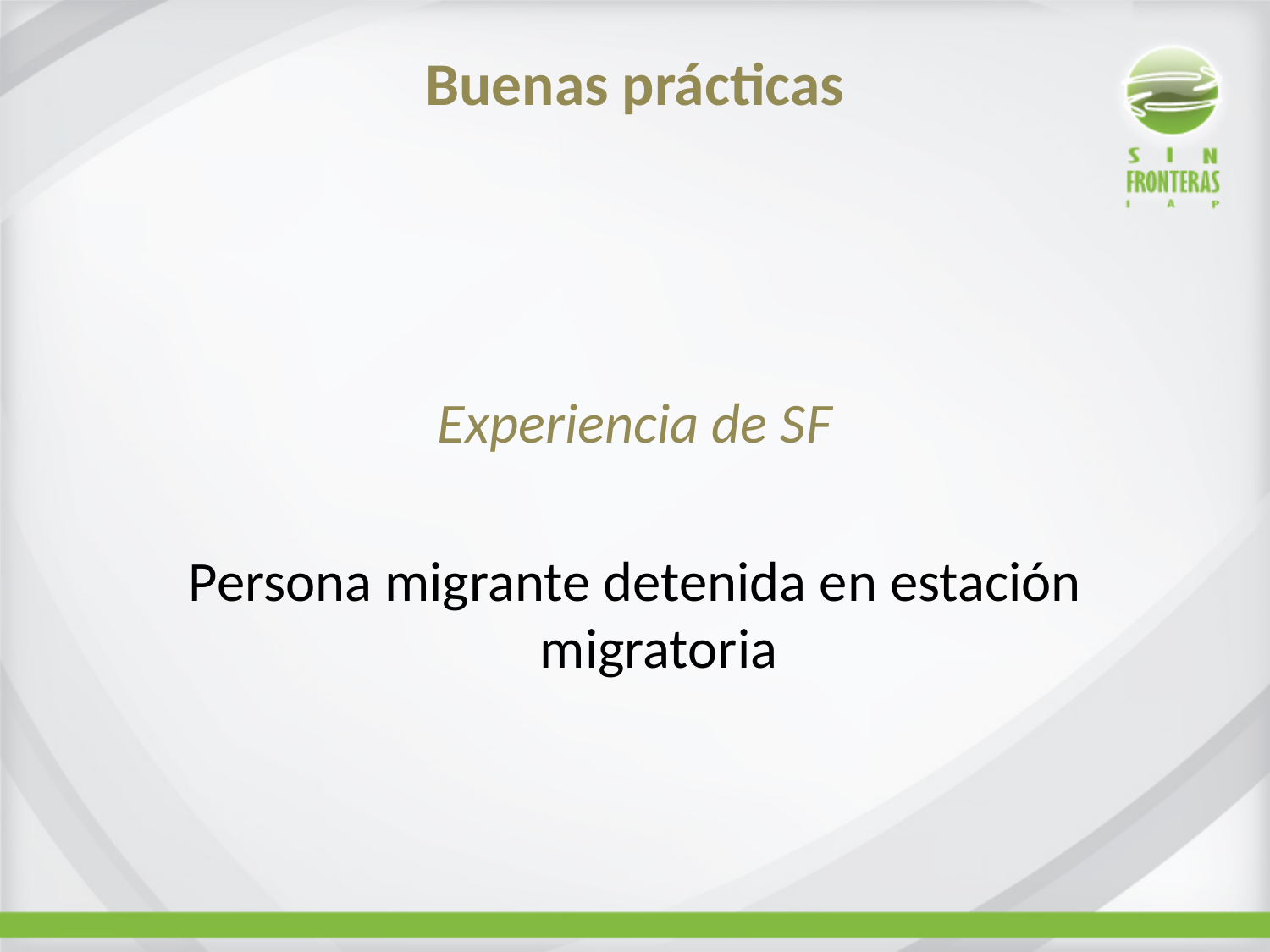

# Buenas prácticas

Experiencia de SF

Persona migrante detenida en estación migratoria